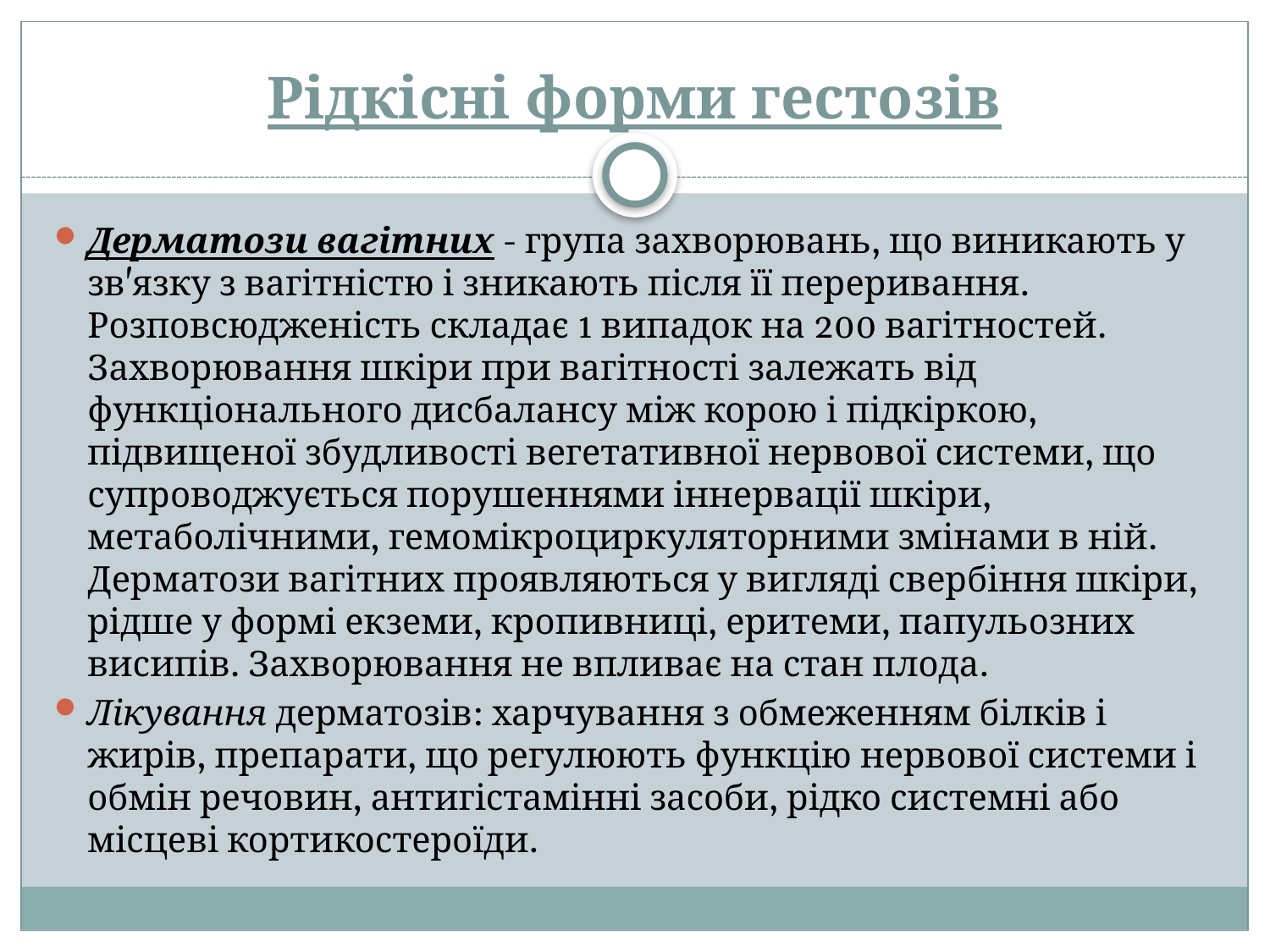

# Рідкісні форми гестозів
Дерматози вагітних - група захворювань, що виникають у зв'язку з вагітністю і зникають після її переривання. Розповсюдженість складає 1 випадок на 200 вагітностей. Захворювання шкіри при вагітності залежать від функціонального дисбалансу між корою і підкіркою, підвищеної збудливості вегетативної нервової системи, що супроводжується порушеннями іннервації шкіри, метаболічними, гемомікроциркуляторними змінами в ній. Дерматози вагітних проявляються у вигляді свербіння шкіри, рідше у формі екземи, кропивниці, еритеми, папульозних висипів. Захворювання не впливає на стан плода.
Лікування дерматозів: харчування з обмеженням білків і жирів, препарати, що регулюють функцію нервової системи і обмін речовин, антигістамінні засоби, рідко системні або місцеві кортикостероїди.